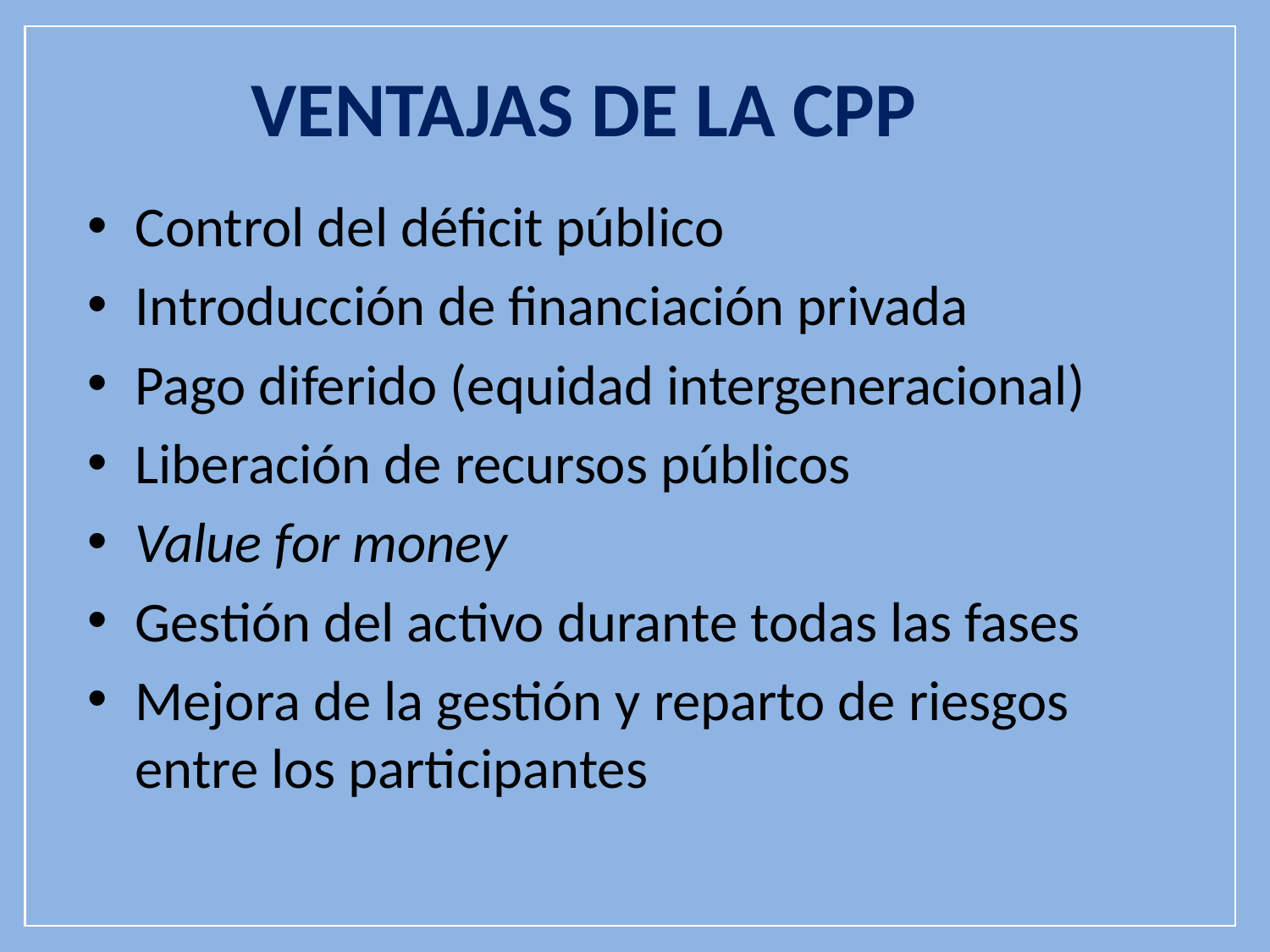

# VENTAJAS DE LA CPP

Control del déficit público
Introducción de financiación privada
Pago diferido (equidad intergeneracional)
Liberación de recursos públicos
Value for money
Gestión del activo durante todas las fases
Mejora de la gestión y reparto de riesgos entre los participantes